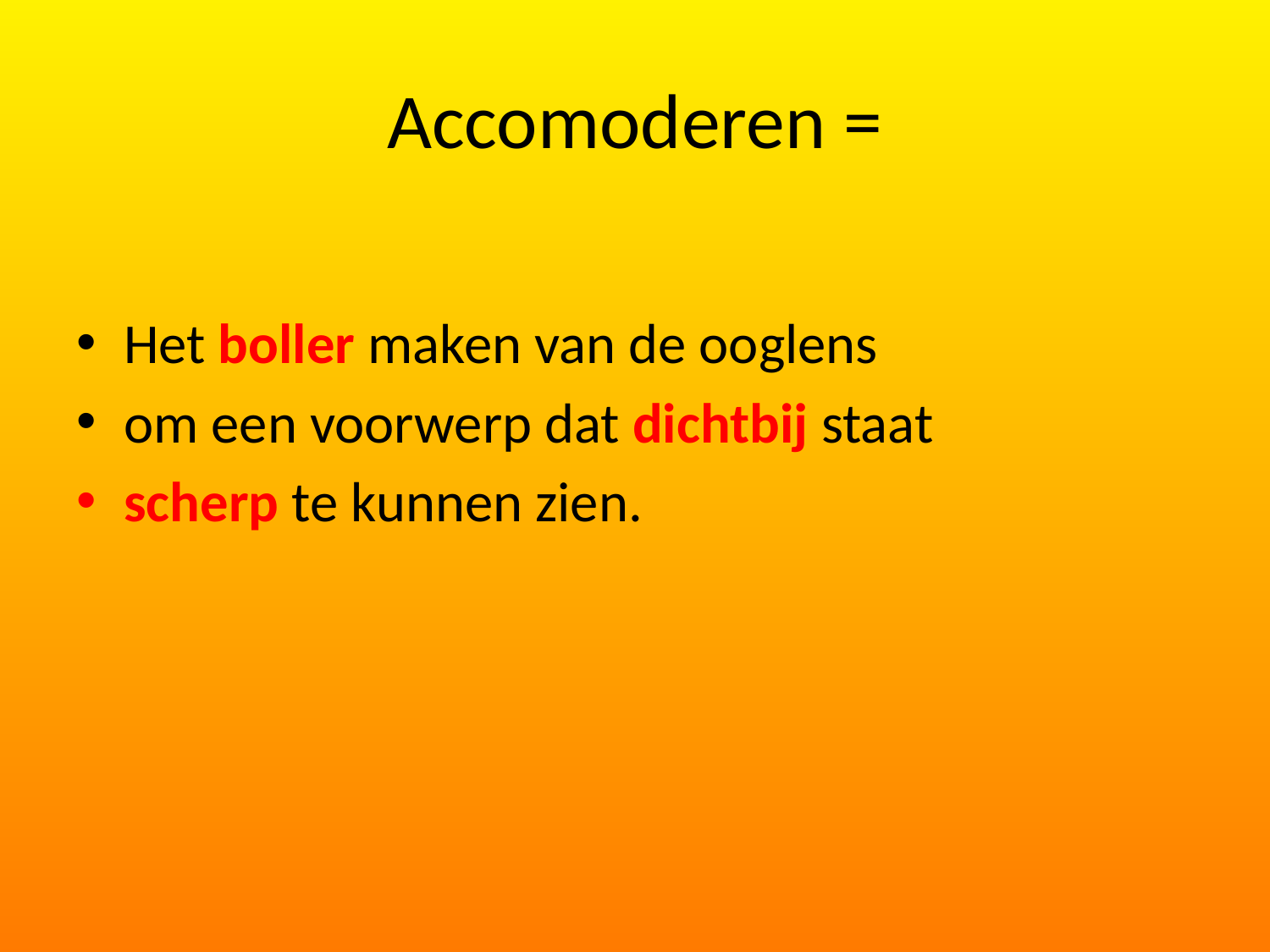

# Accomoderen =

Het boller maken van de ooglens
om een voorwerp dat dichtbij staat
scherp te kunnen zien.